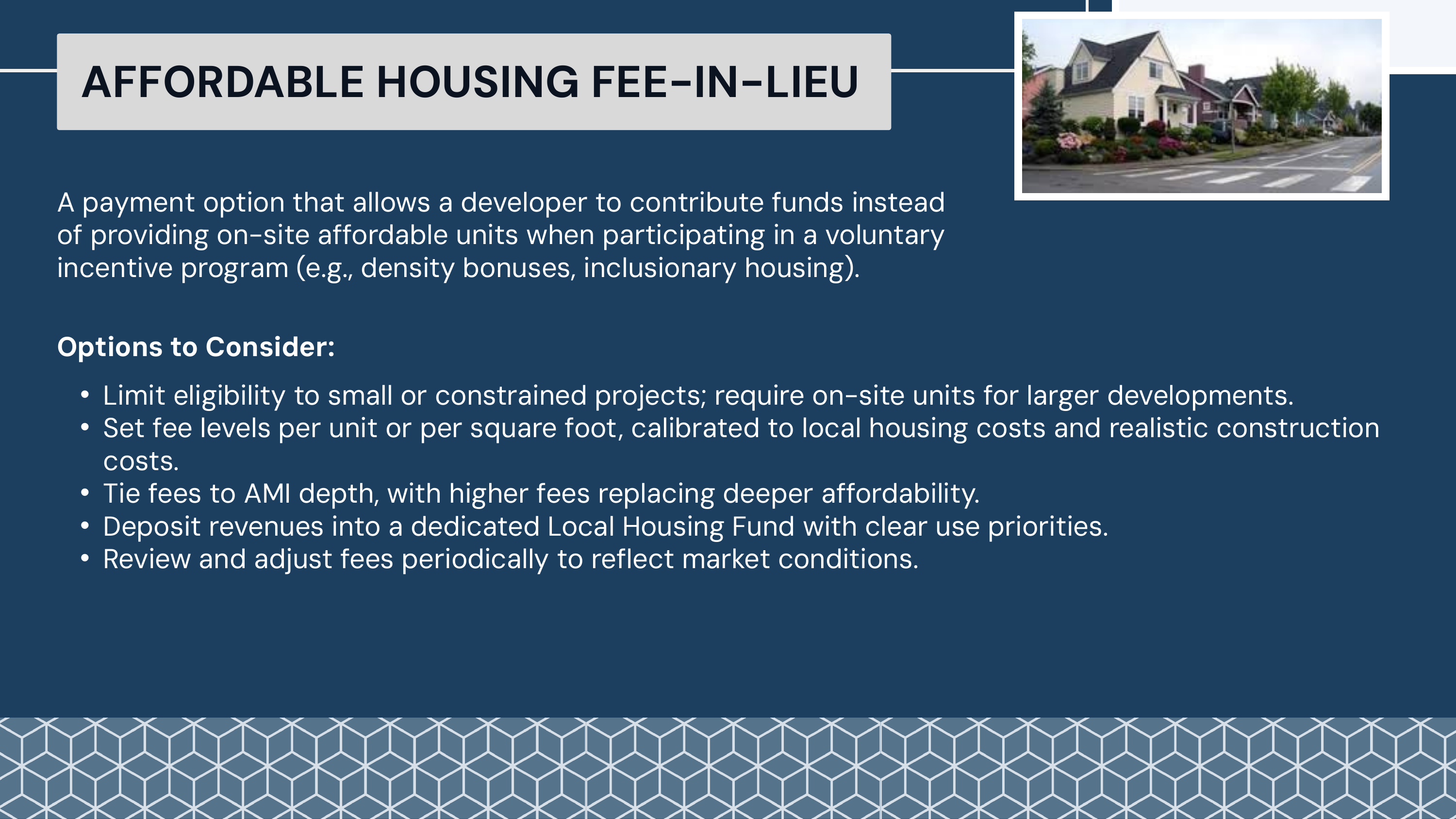

AFFORDABLE HOUSING FEE-IN-LIEU
A payment option that allows a developer to contribute funds instead of providing on-site affordable units when participating in a voluntary incentive program (e.g., density bonuses, inclusionary housing).
Options to Consider:

Limit eligibility to small or constrained projects; require on-site units for larger developments.
Set fee levels per unit or per square foot, calibrated to local housing costs and realistic construction costs.
Tie fees to AMI depth, with higher fees replacing deeper affordability.
Deposit revenues into a dedicated Local Housing Fund with clear use priorities.
Review and adjust fees periodically to reflect market conditions.